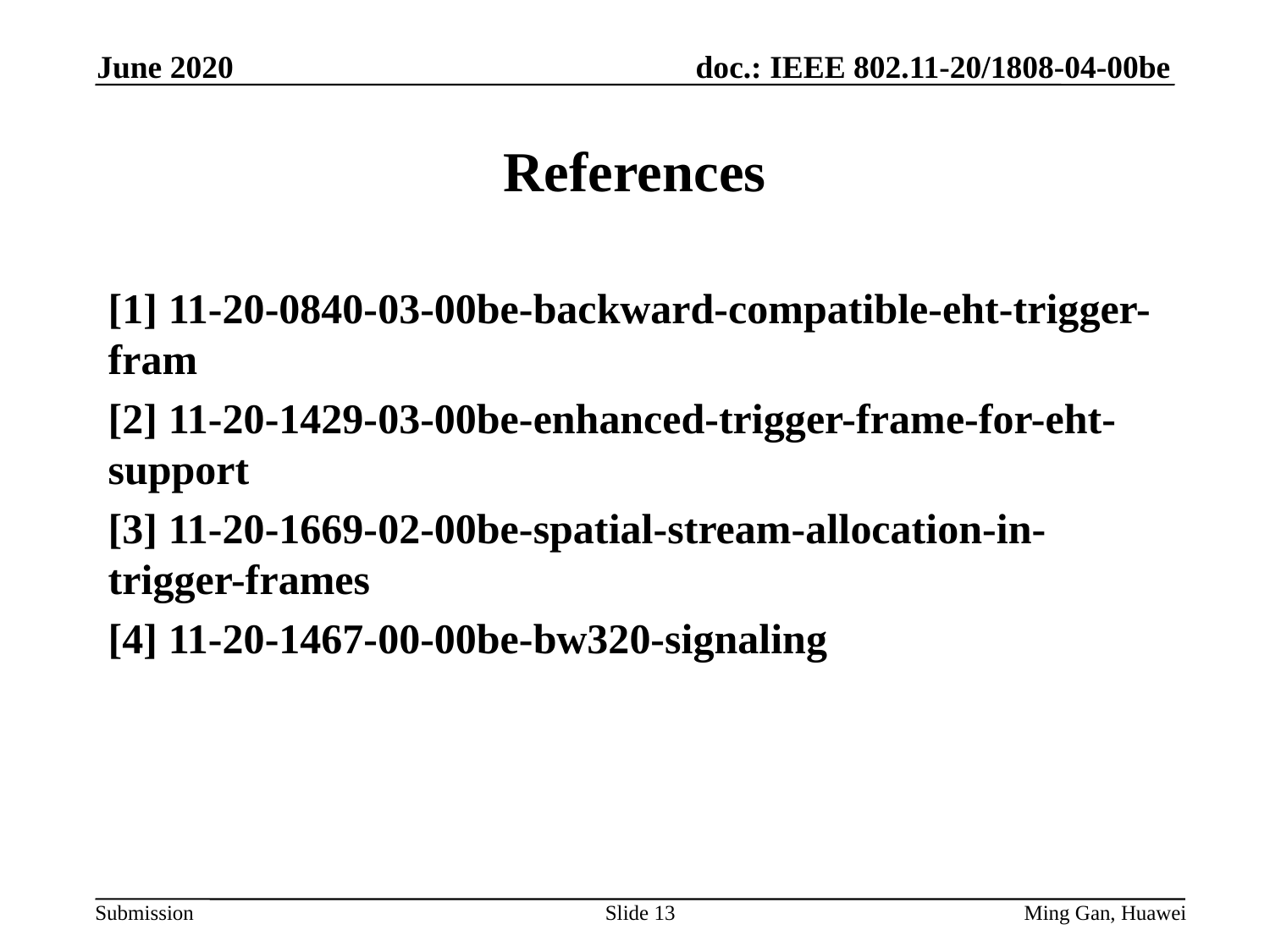

June 2020
# References
[1] 11-20-0840-03-00be-backward-compatible-eht-trigger-fram
[2] 11-20-1429-03-00be-enhanced-trigger-frame-for-eht-support
[3] 11-20-1669-02-00be-spatial-stream-allocation-in-trigger-frames
[4] 11-20-1467-00-00be-bw320-signaling
Slide 13
Ming Gan, Huawei